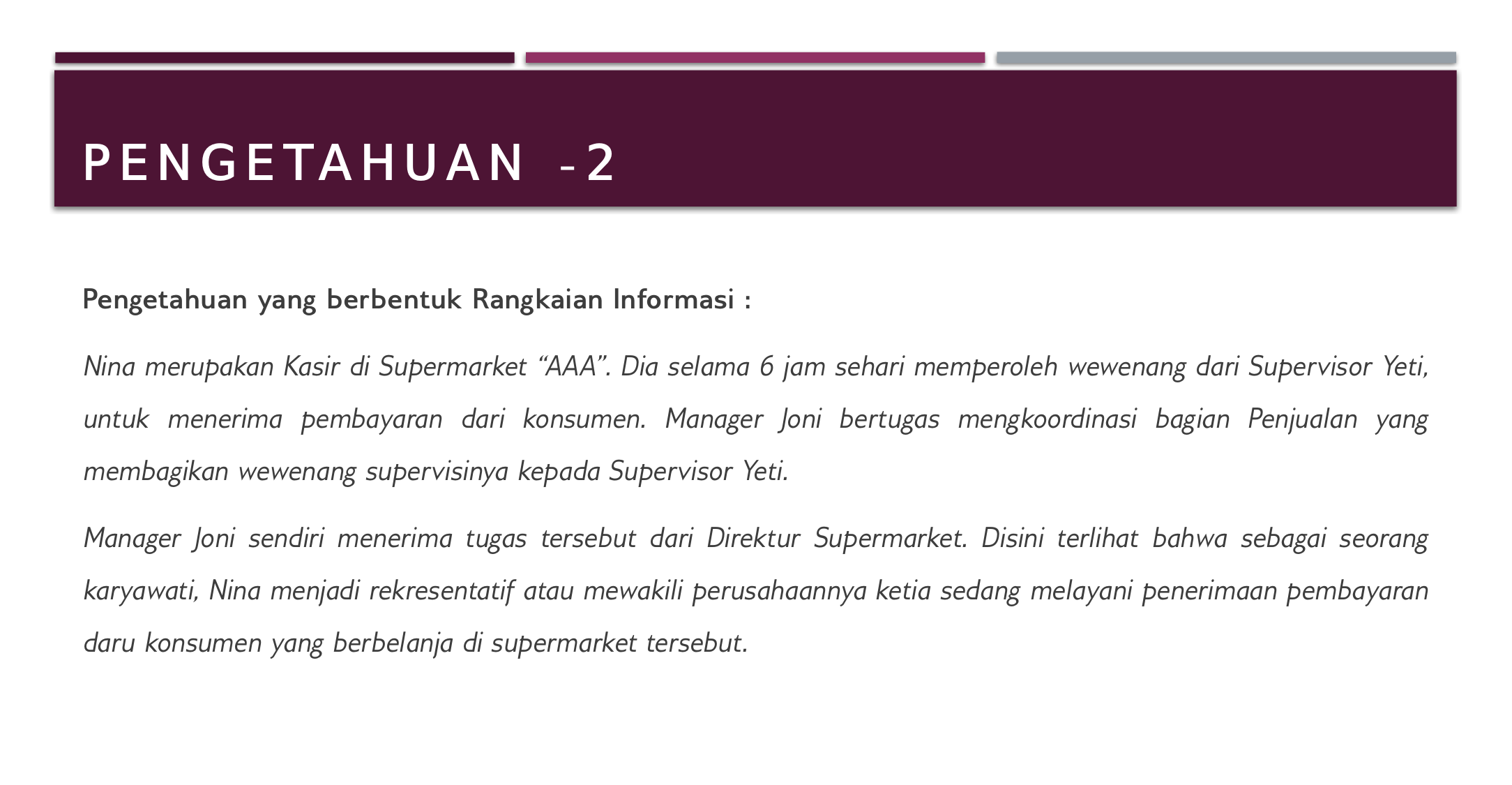

# Pengetahuan -2
Pengetahuan yang berbentuk Rangkaian Informasi :
Nina merupakan Kasir di Supermarket “AAA”. Dia selama 6 jam sehari memperoleh wewenang dari Supervisor Yeti, untuk menerima pembayaran dari konsumen. Manager Joni bertugas mengkoordinasi bagian Penjualan yang membagikan wewenang supervisinya kepada Supervisor Yeti.
Manager Joni sendiri menerima tugas tersebut dari Direktur Supermarket. Disini terlihat bahwa sebagai seorang karyawati, Nina menjadi rekresentatif atau mewakili perusahaannya ketia sedang melayani penerimaan pembayaran daru konsumen yang berbelanja di supermarket tersebut.